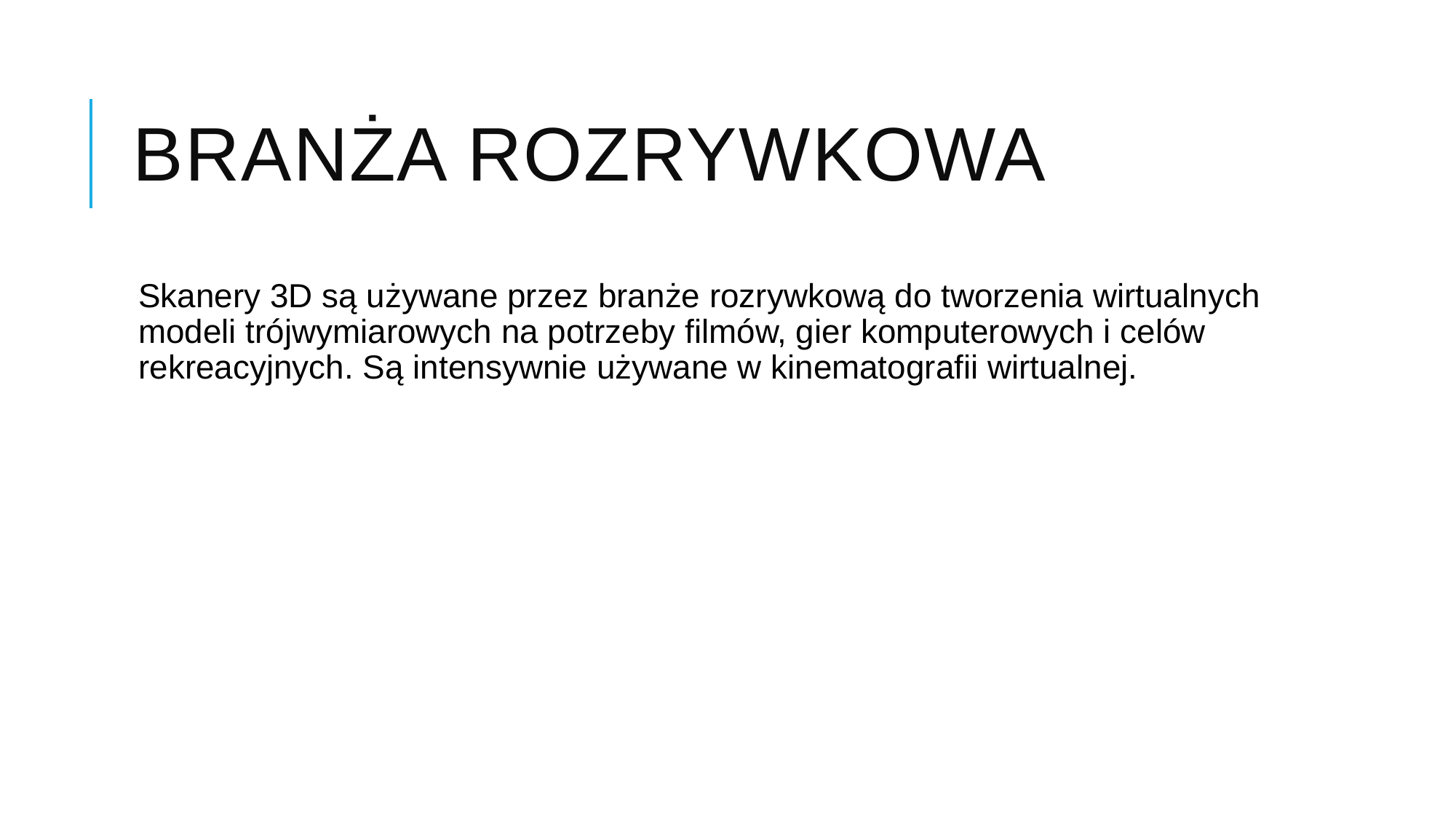

# Branża rozrywkowa
Skanery 3D są używane przez branże rozrywkową do tworzenia wirtualnych modeli trójwymiarowych na potrzeby filmów, gier komputerowych i celów rekreacyjnych. Są intensywnie używane w kinematografii wirtualnej.